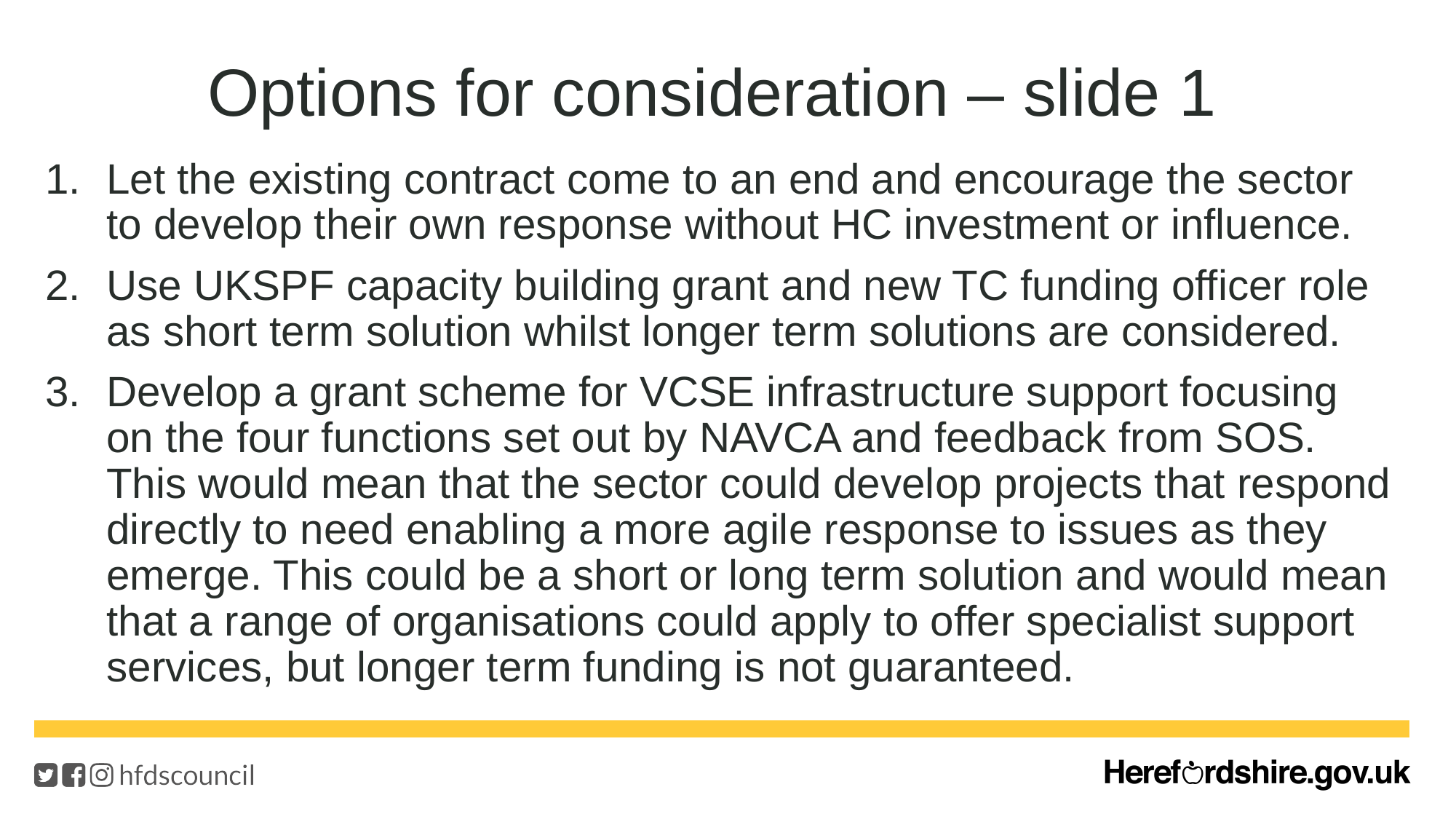

# Options for consideration – slide 1
Let the existing contract come to an end and encourage the sector to develop their own response without HC investment or influence.
Use UKSPF capacity building grant and new TC funding officer role as short term solution whilst longer term solutions are considered.
Develop a grant scheme for VCSE infrastructure support focusing on the four functions set out by NAVCA and feedback from SOS. This would mean that the sector could develop projects that respond directly to need enabling a more agile response to issues as they emerge. This could be a short or long term solution and would mean that a range of organisations could apply to offer specialist support services, but longer term funding is not guaranteed.